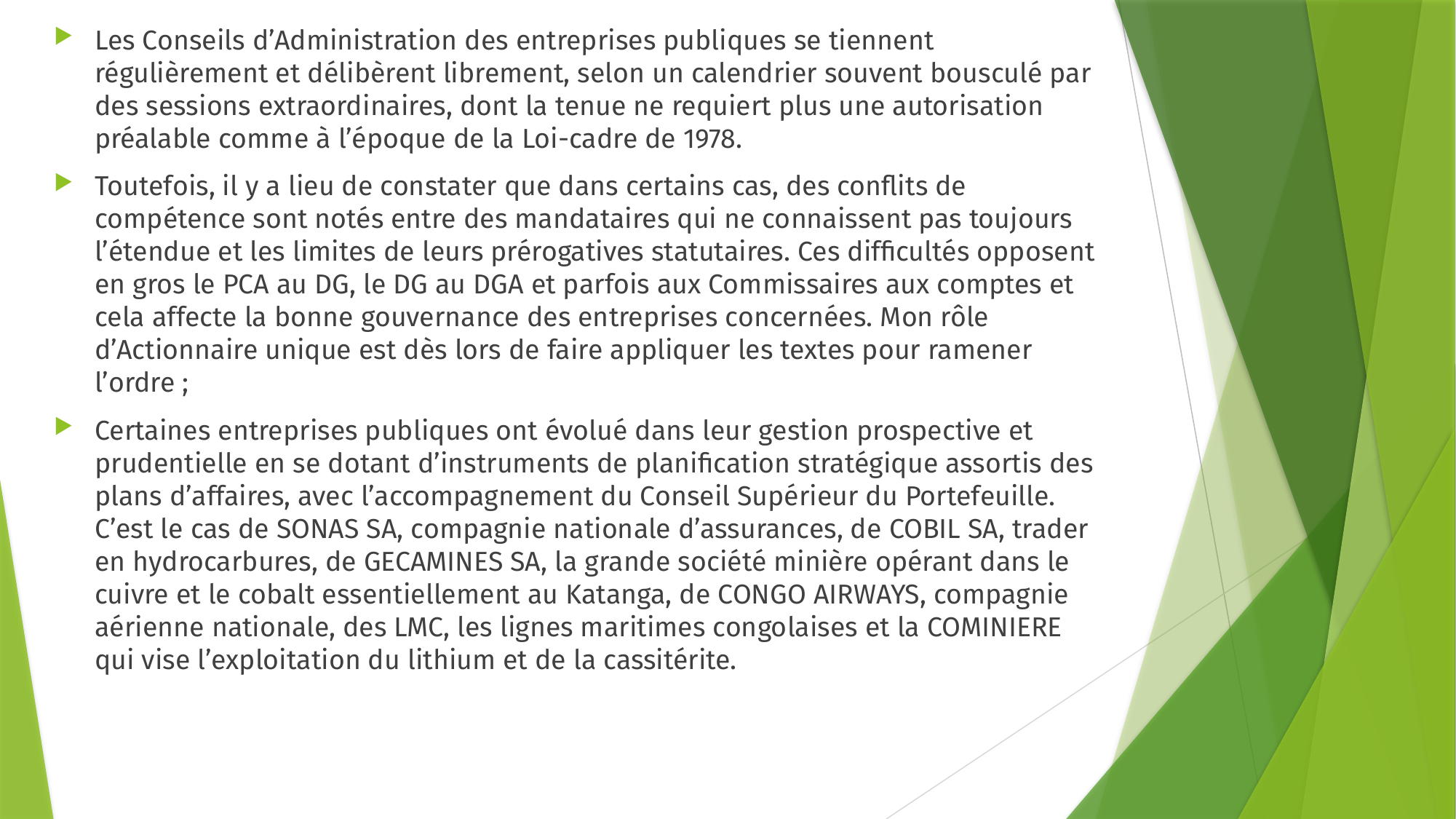

Les Conseils d’Administration des entreprises publiques se tiennent régulièrement et délibèrent librement, selon un calendrier souvent bousculé par des sessions extraordinaires, dont la tenue ne requiert plus une autorisation préalable comme à l’époque de la Loi-cadre de 1978.
Toutefois, il y a lieu de constater que dans certains cas, des conflits de compétence sont notés entre des mandataires qui ne connaissent pas toujours l’étendue et les limites de leurs prérogatives statutaires. Ces difficultés opposent en gros le PCA au DG, le DG au DGA et parfois aux Commissaires aux comptes et cela affecte la bonne gouvernance des entreprises concernées. Mon rôle d’Actionnaire unique est dès lors de faire appliquer les textes pour ramener l’ordre ;
Certaines entreprises publiques ont évolué dans leur gestion prospective et prudentielle en se dotant d’instruments de planification stratégique assortis des plans d’affaires, avec l’accompagnement du Conseil Supérieur du Portefeuille. C’est le cas de SONAS SA, compagnie nationale d’assurances, de COBIL SA, trader en hydrocarbures, de GECAMINES SA, la grande société minière opérant dans le cuivre et le cobalt essentiellement au Katanga, de CONGO AIRWAYS, compagnie aérienne nationale, des LMC, les lignes maritimes congolaises et la COMINIERE qui vise l’exploitation du lithium et de la cassitérite.